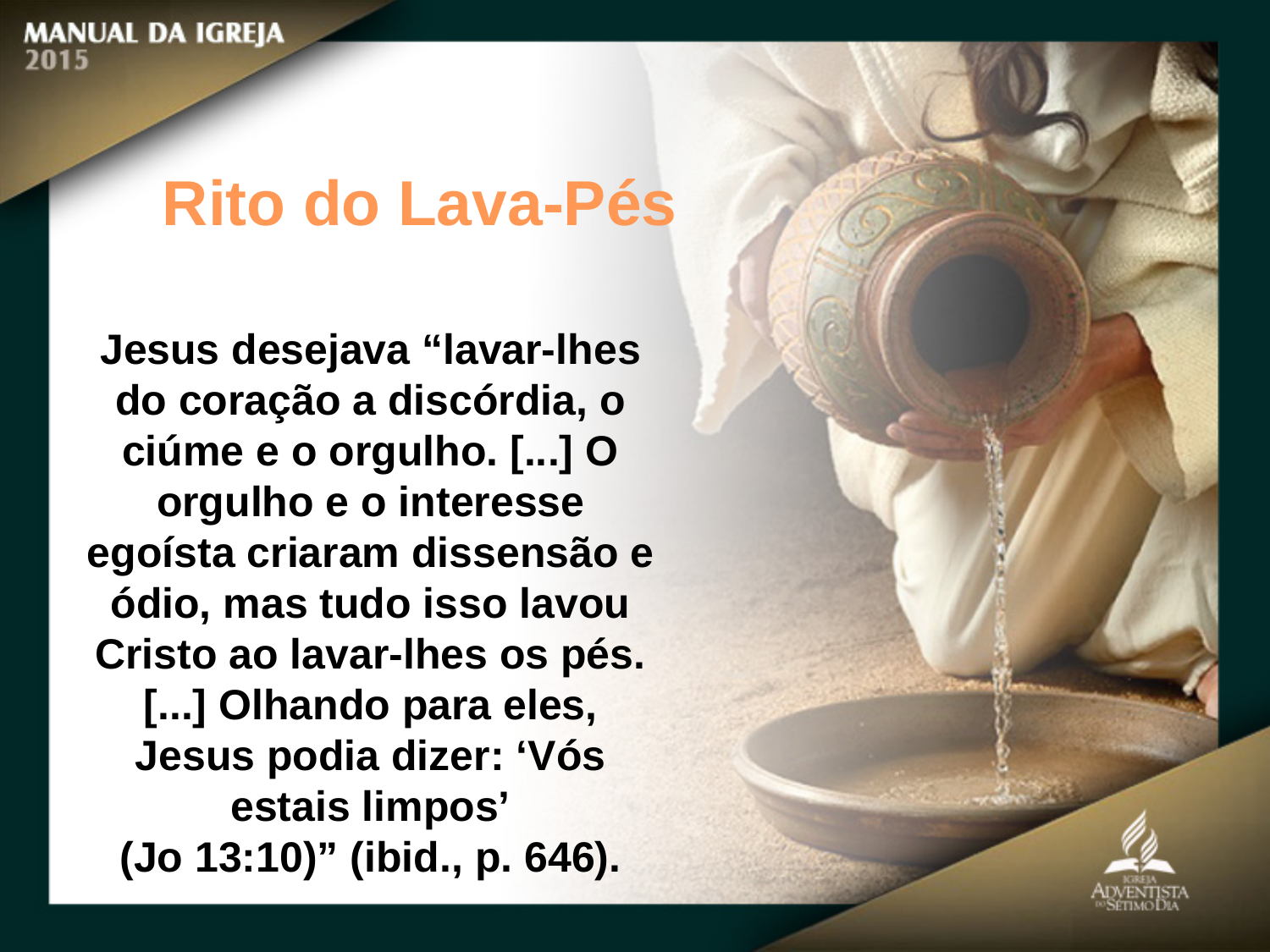

Rito do Lava-Pés
Jesus desejava “lavar-lhes do coração a discórdia, o ciúme e o orgulho. [...] O orgulho e o interesse egoísta criaram dissensão e ódio, mas tudo isso lavou Cristo ao lavar-lhes os pés. [...] Olhando para eles, Jesus podia dizer: ‘Vós estais limpos’
(Jo 13:10)” (ibid., p. 646).